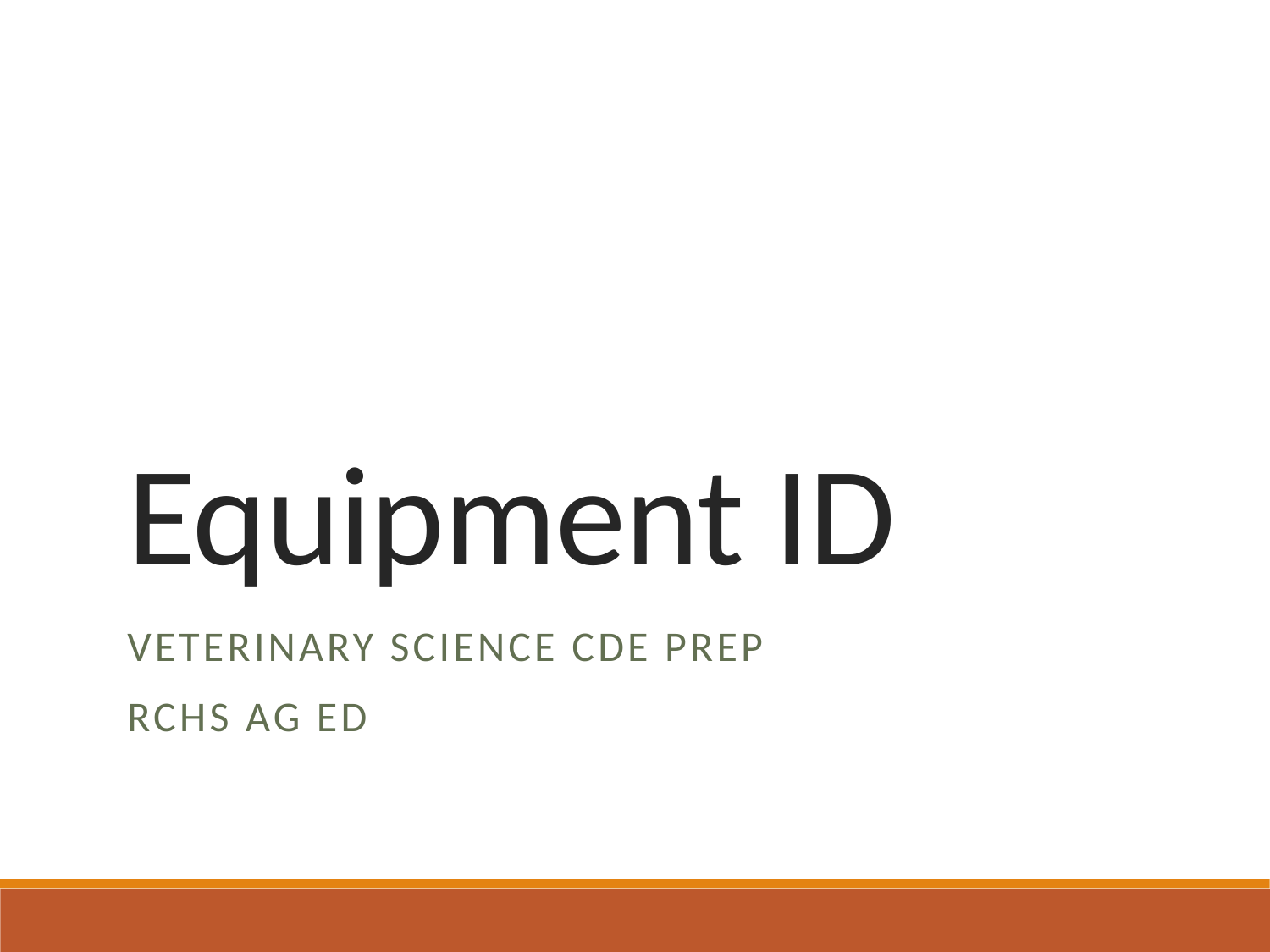

# Equipment ID
Veterinary Science CDE Prep
RCHS Ag Ed